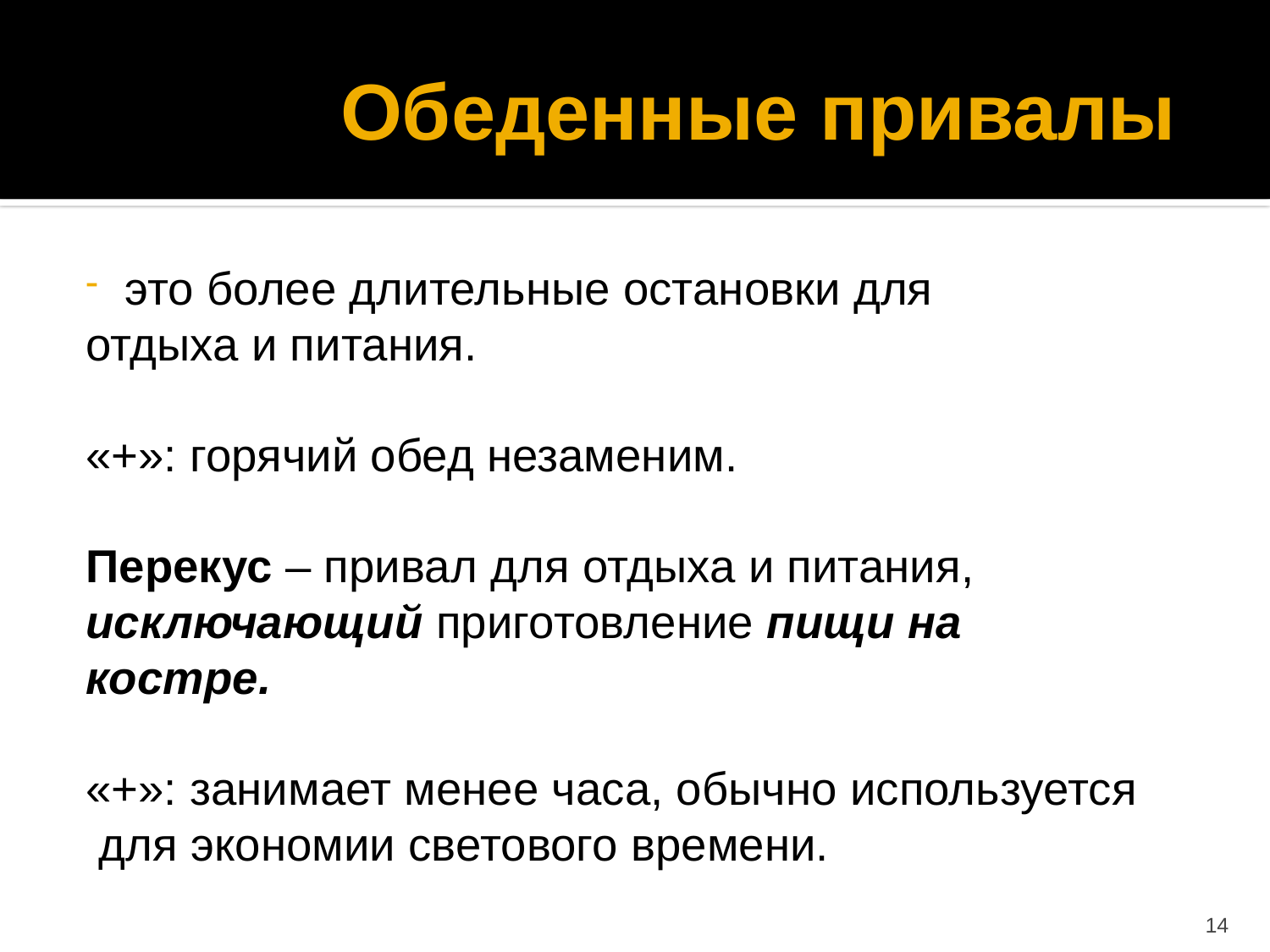

# Обеденные привалы
это более длительные остановки для
отдыха и питания.

«+»: горячий обед незаменим.

Перекус – привал для отдыха и питания,
исключающий приготовление пищи на
костре.

«+»: занимает менее часа, обычно используется
 для экономии светового времени.

14